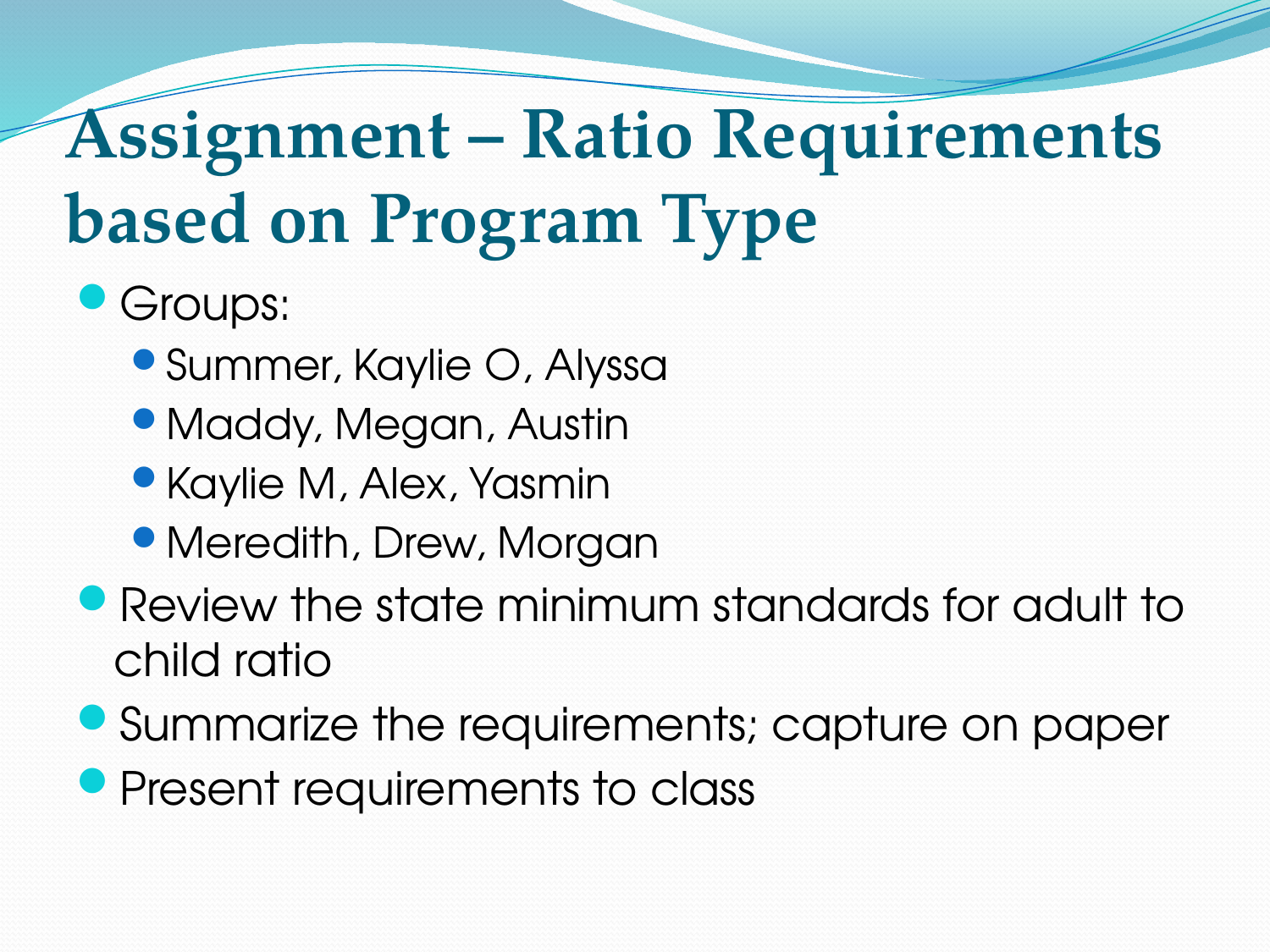

# Assignment – Ratio Requirements based on Program Type
Groups:
Summer, Kaylie O, Alyssa
Maddy, Megan, Austin
Kaylie M, Alex, Yasmin
Meredith, Drew, Morgan
Review the state minimum standards for adult to child ratio
Summarize the requirements; capture on paper
Present requirements to class